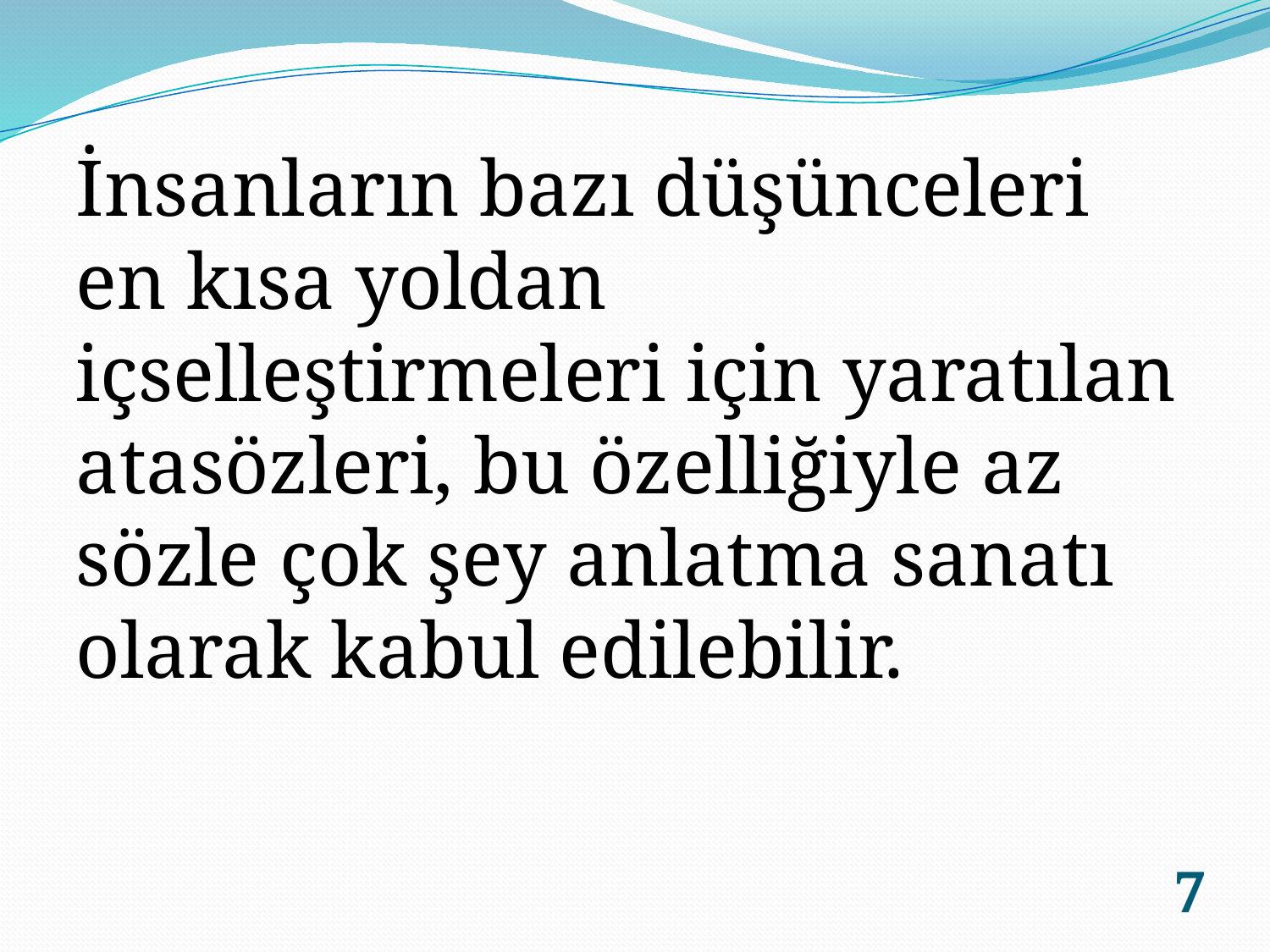

İnsanların bazı düşünceleri en kısa yoldan içselleştirmeleri için yaratılan atasözleri, bu özelliğiyle az sözle çok şey anlatma sanatı olarak kabul edilebilir.
7